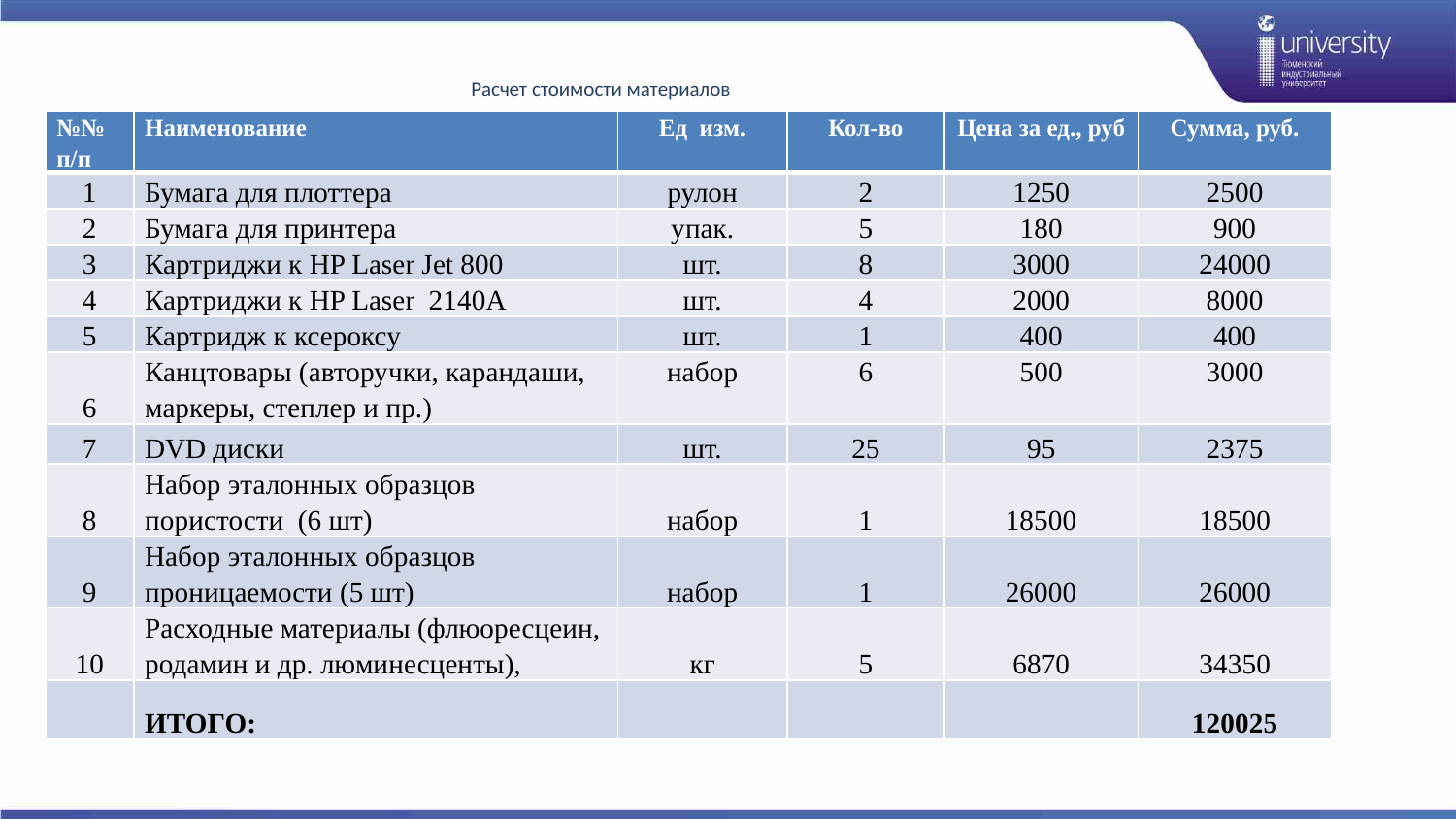

# Расчет стоимости материалов
| №№ п/п | Наименование | Ед изм. | Кол-во | Цена за ед., руб | Сумма, руб. |
| --- | --- | --- | --- | --- | --- |
| 1 | Бумага для плоттера | рулон | 2 | 1250 | 2500 |
| 2 | Бумага для принтера | упак. | 5 | 180 | 900 |
| 3 | Картриджи к HP Laser Jet 800 | шт. | 8 | 3000 | 24000 |
| 4 | Картриджи к HP Laser 2140А | шт. | 4 | 2000 | 8000 |
| 5 | Картридж к ксероксу | шт. | 1 | 400 | 400 |
| 6 | Канцтовары (авторучки, карандаши, маркеры, степлер и пр.) | набор | 6 | 500 | 3000 |
| 7 | DVD диски | шт. | 25 | 95 | 2375 |
| 8 | Набор эталонных образцов пористости (6 шт) | набор | 1 | 18500 | 18500 |
| 9 | Набор эталонных образцов проницаемости (5 шт) | набор | 1 | 26000 | 26000 |
| 10 | Расходные материалы (флюоресцеин, родамин и др. люминесценты), | кг | 5 | 6870 | 34350 |
|  | ИТОГО: |  |  |  | 120025 |